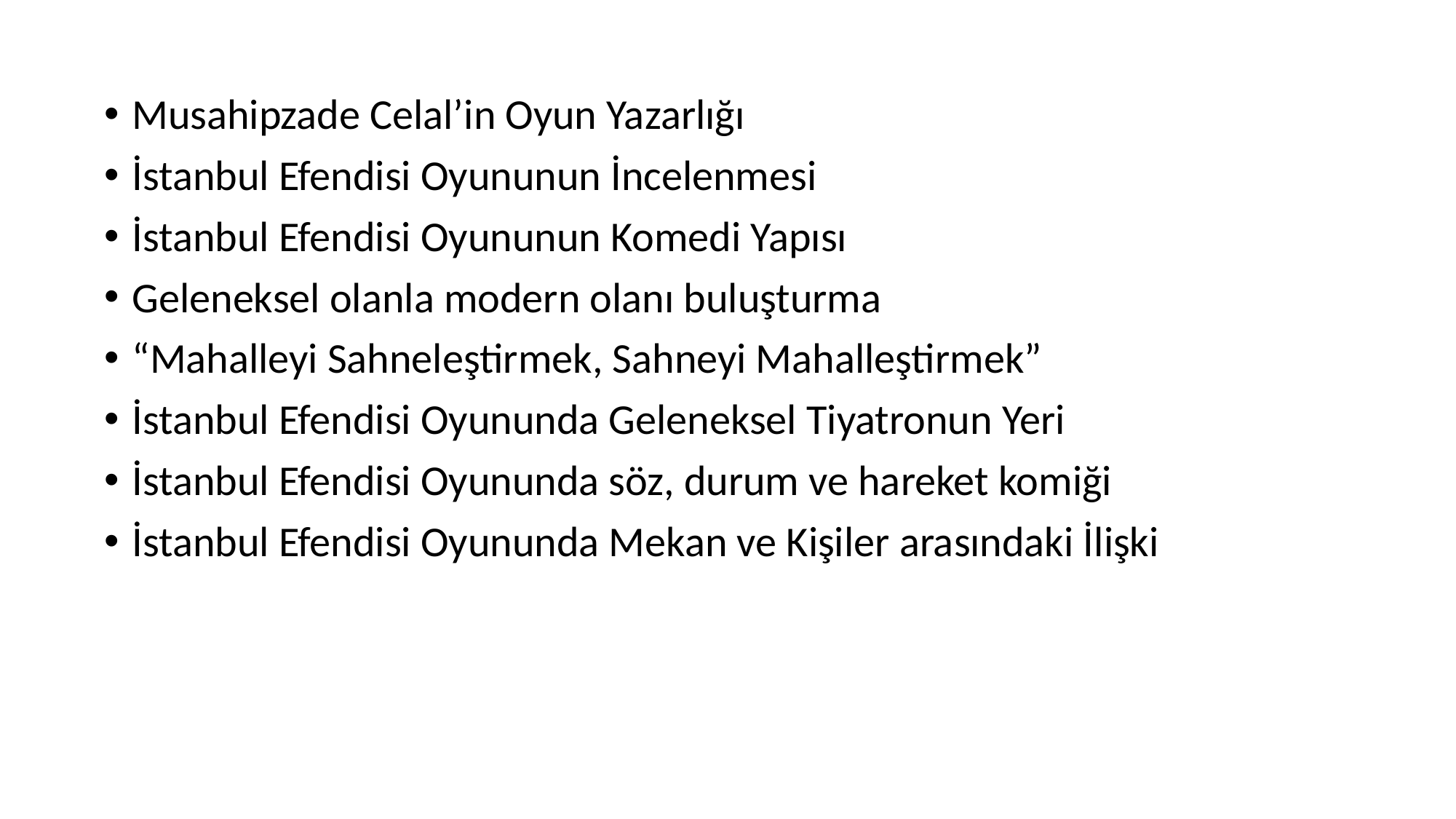

Musahipzade Celal’in Oyun Yazarlığı
İstanbul Efendisi Oyununun İncelenmesi
İstanbul Efendisi Oyununun Komedi Yapısı
Geleneksel olanla modern olanı buluşturma
“Mahalleyi Sahneleştirmek, Sahneyi Mahalleştirmek”
İstanbul Efendisi Oyununda Geleneksel Tiyatronun Yeri
İstanbul Efendisi Oyununda söz, durum ve hareket komiği
İstanbul Efendisi Oyununda Mekan ve Kişiler arasındaki İlişki